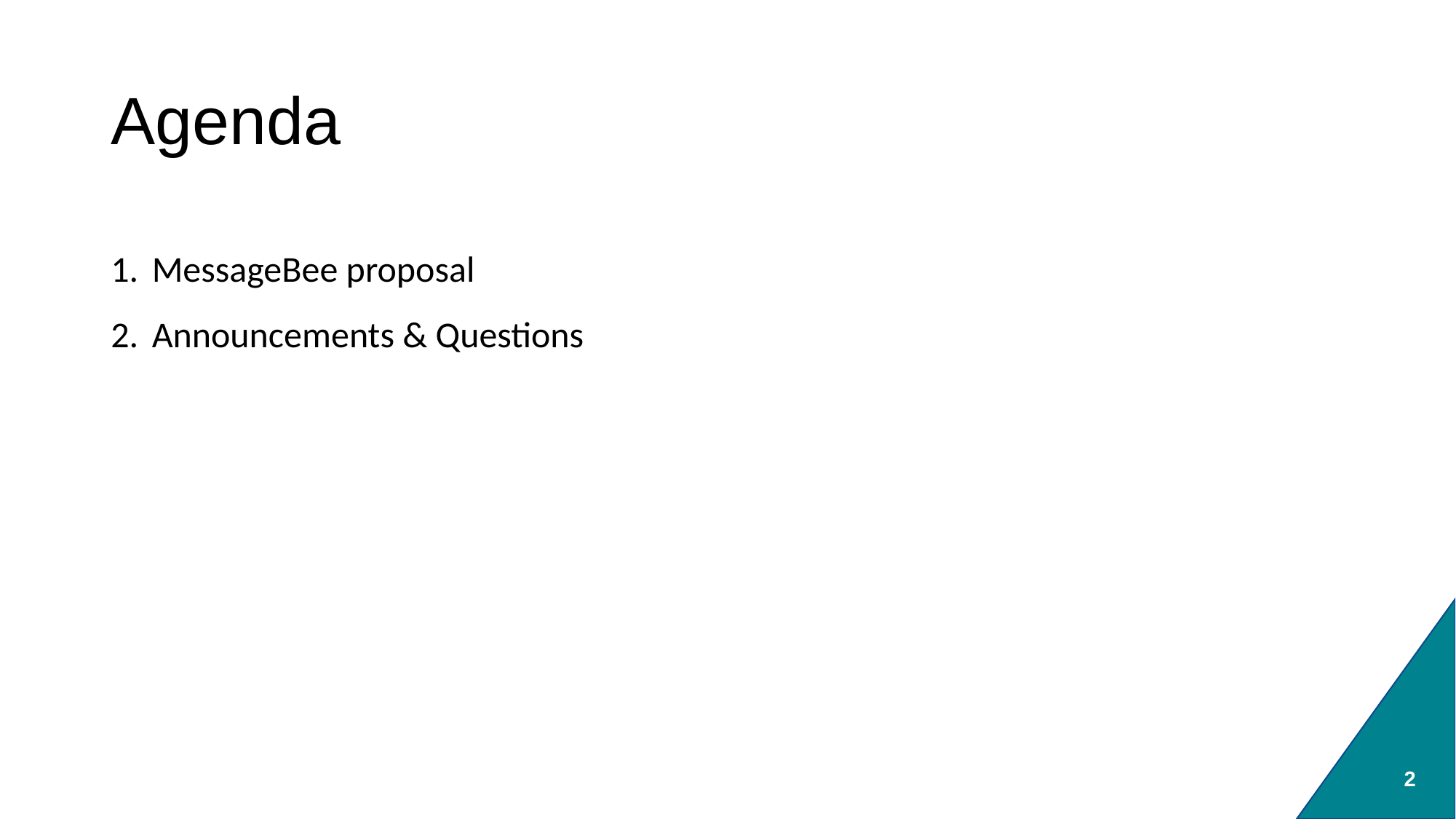

# Agenda
MessageBee proposal
Announcements & Questions
2